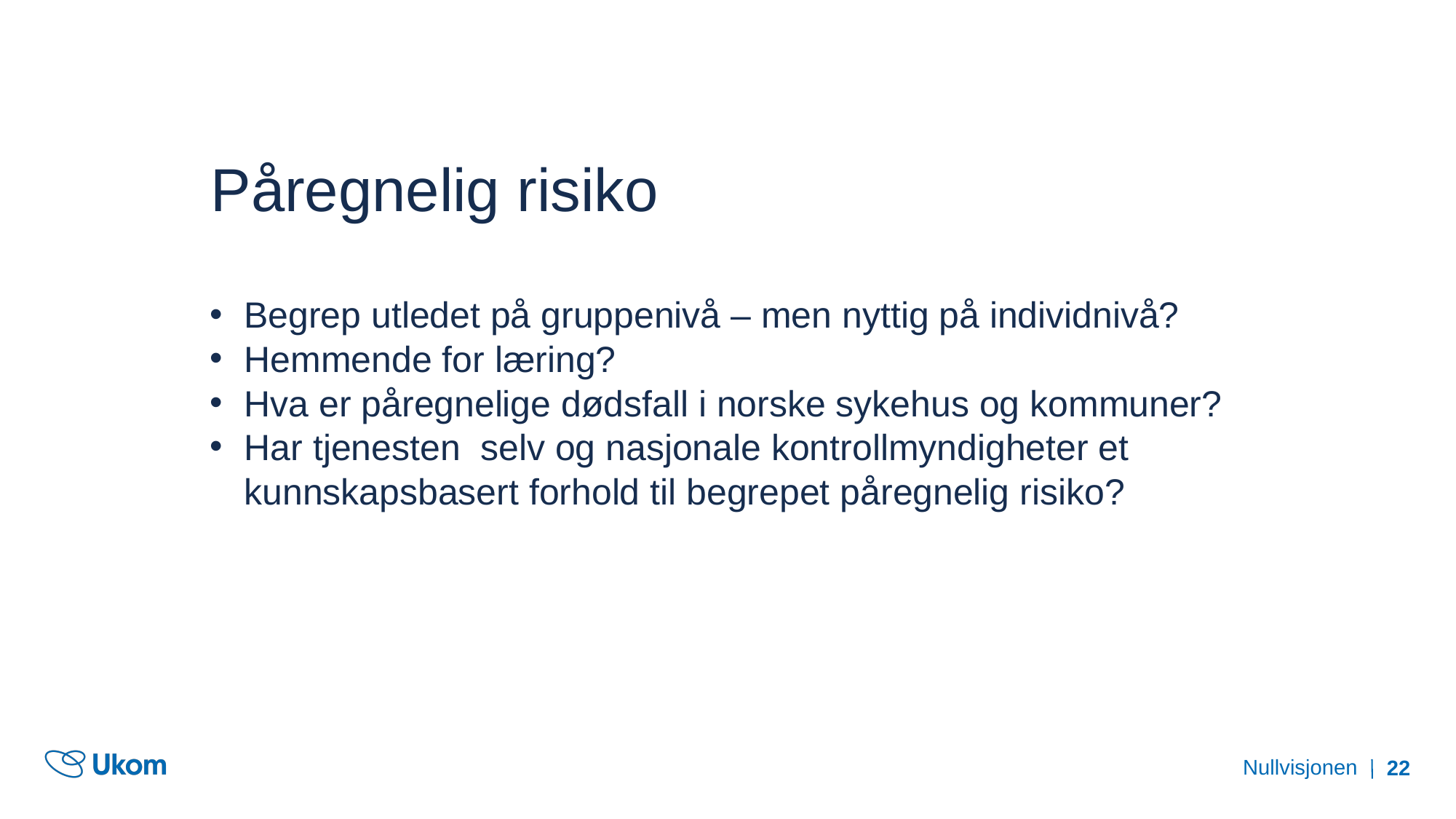

# Påregnelig risiko
Begrep utledet på gruppenivå – men nyttig på individnivå?
Hemmende for læring?
Hva er påregnelige dødsfall i norske sykehus og kommuner?
Har tjenesten  selv og nasjonale kontrollmyndigheter et kunnskapsbasert forhold til begrepet påregnelig risiko?

Nullvisjonen
22